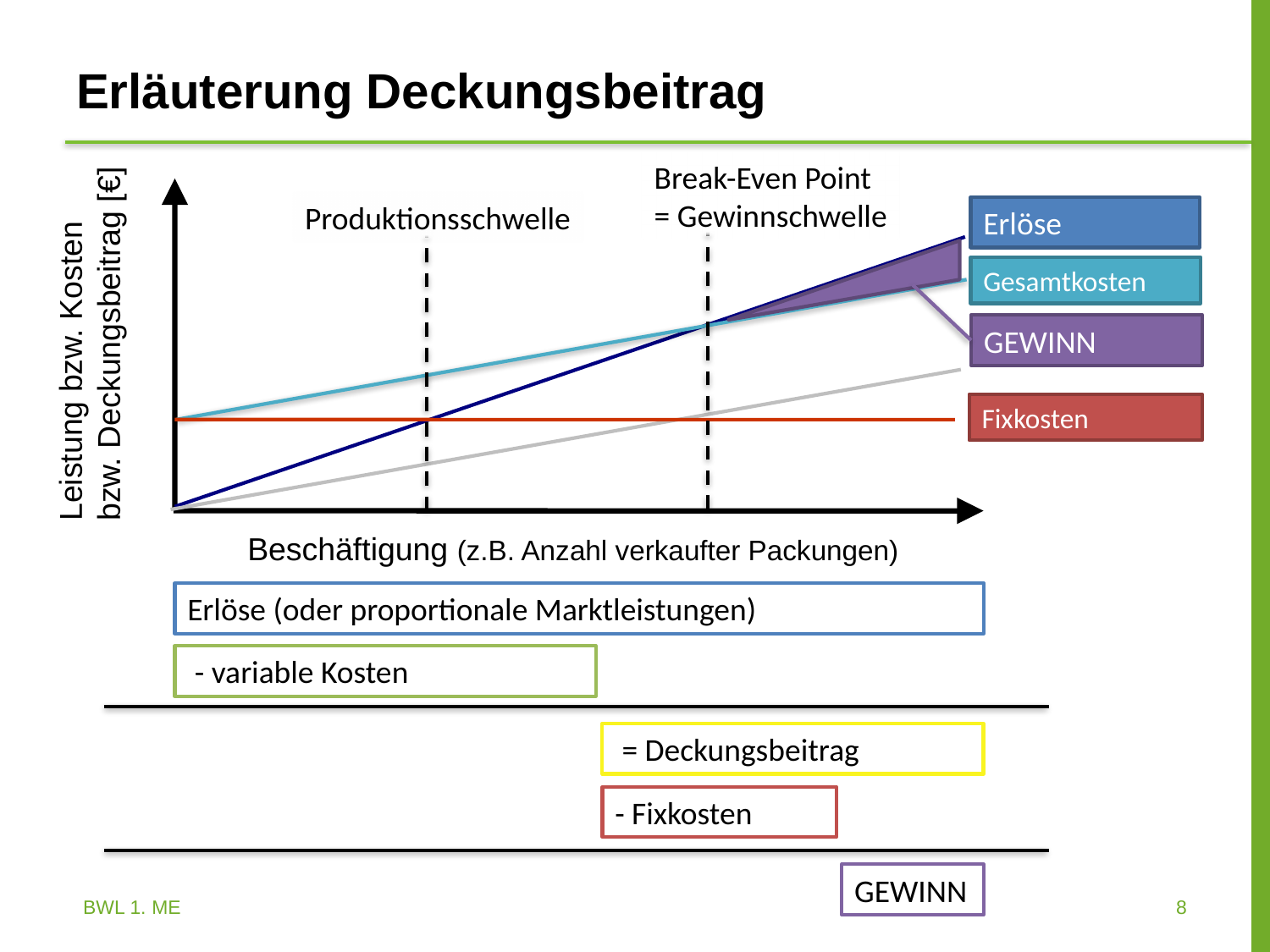

Erläuterung Deckungsbeitrag
Break-Even Point
= Gewinnschwelle

Produktionsschwelle
Erlöse

Gesamtkosten

Leistung bzw. Kosten
bzw. Deckungsbeitrag [€]
GEWINN

Fixkosten

Beschäftigung (z.B. Anzahl verkaufter Packungen)
Erlöse (oder proportionale Marktleistungen)
 - variable Kosten
 = Deckungsbeitrag
- Fixkosten
GEWINN
BWL 1. ME
8